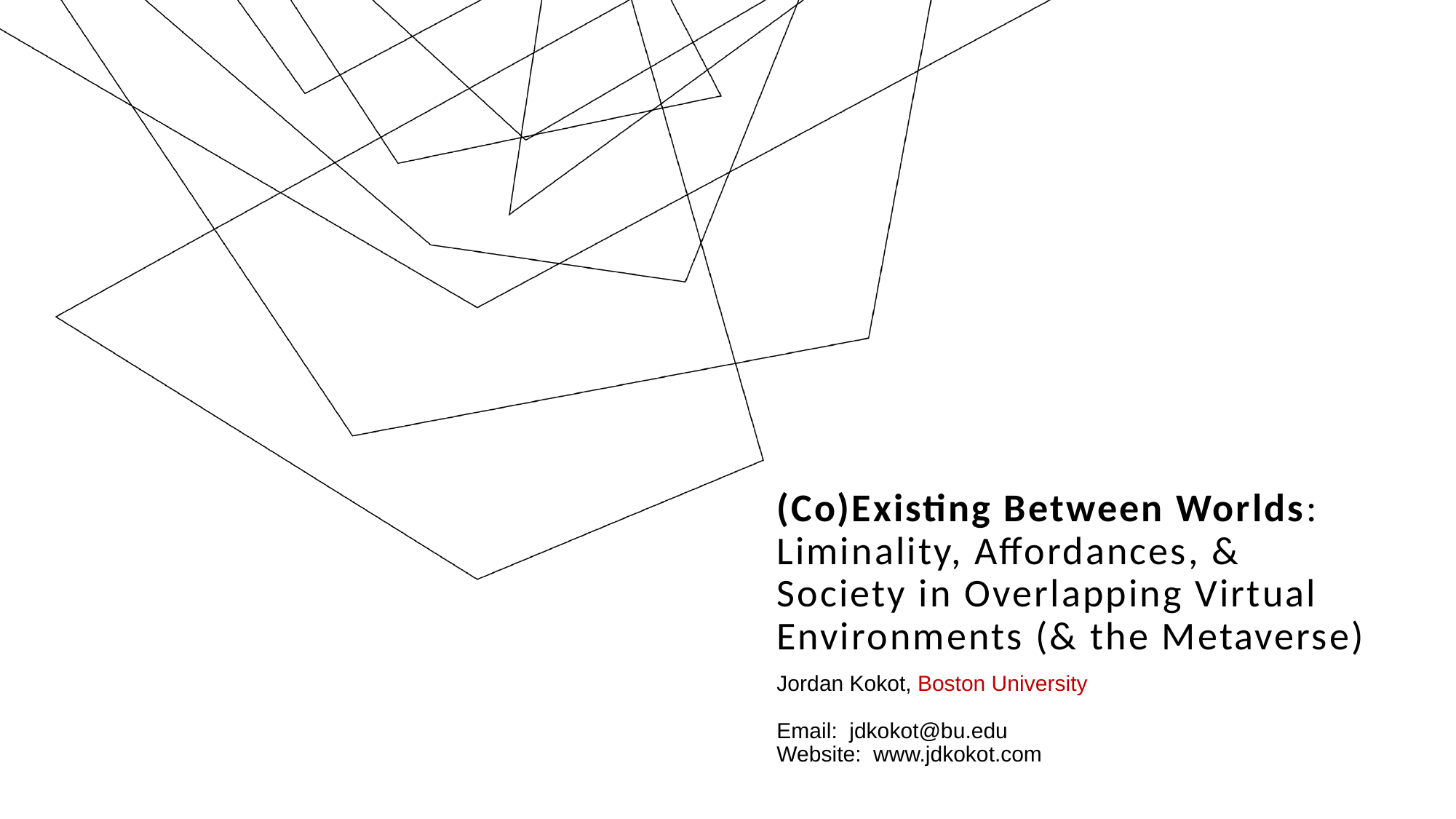

# (Co)Existing Between Worlds:  Liminality, Affordances, & Society in Overlapping Virtual Environments (& the Metaverse)
Jordan Kokot, Boston University

Email:  jdkokot@bu.edu
Website:  www.jdkokot.com